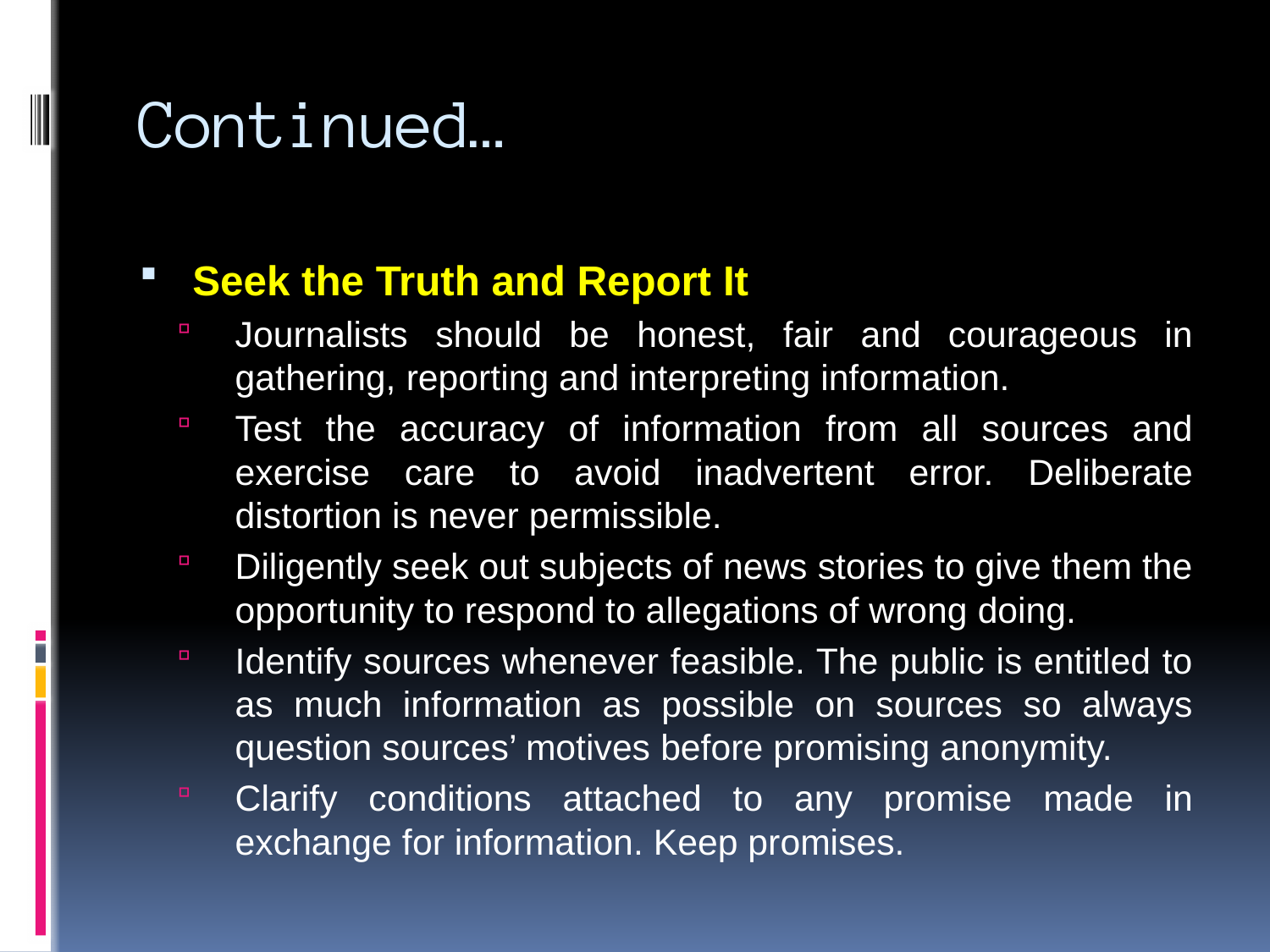

# Continued…
Seek the Truth and Report It
Journalists should be honest, fair and courageous in gathering, reporting and interpreting information.
Test the accuracy of information from all sources and exercise care to avoid inadvertent error. Deliberate distortion is never permissible.
Diligently seek out subjects of news stories to give them the opportunity to respond to allegations of wrong doing.
Identify sources whenever feasible. The public is entitled to as much information as possible on sources so always question sources’ motives before promising anonymity.
Clarify conditions attached to any promise made in exchange for information. Keep promises.